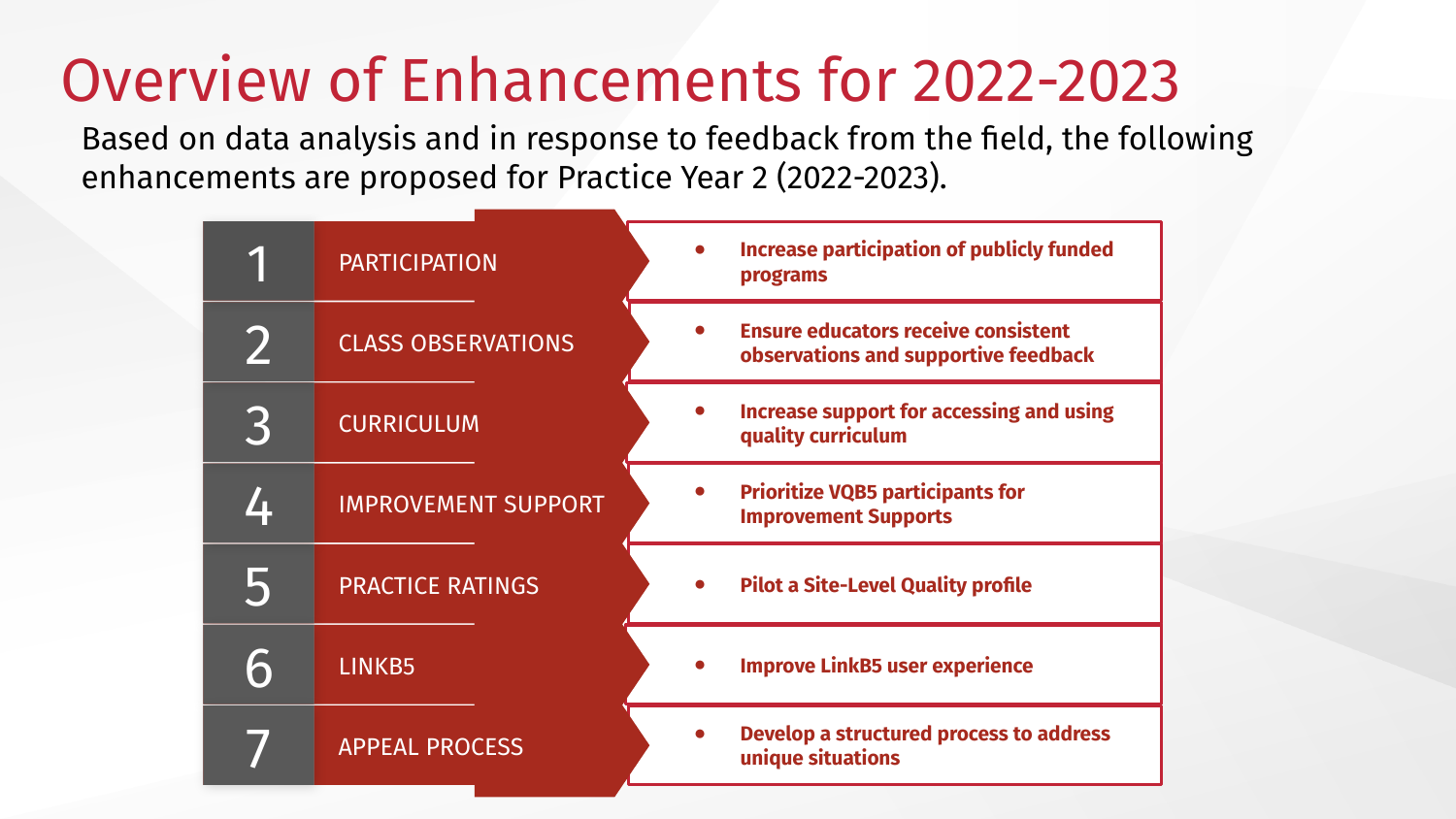

# Overview of Enhancements for 2022-2023
Based on data analysis and in response to feedback from the field, the following enhancements are proposed for Practice Year 2 (2022-2023).

1

Increase participation of publicly funded programs
PARTICIPATION

2

Ensure educators receive consistent observations and supportive feedback
CLASS OBSERVATIONS

3

Increase support for accessing and using quality curriculum
CURRICULUM

4

Prioritize VQB5 participants for Improvement Supports
IMPROVEMENT SUPPORT

5

Pilot a Site-Level Quality profile
PRACTICE RATINGS

6

Improve LinkB5 user experience
LINKB5

7

Develop a structured process to address unique situations
APPEAL PROCESS